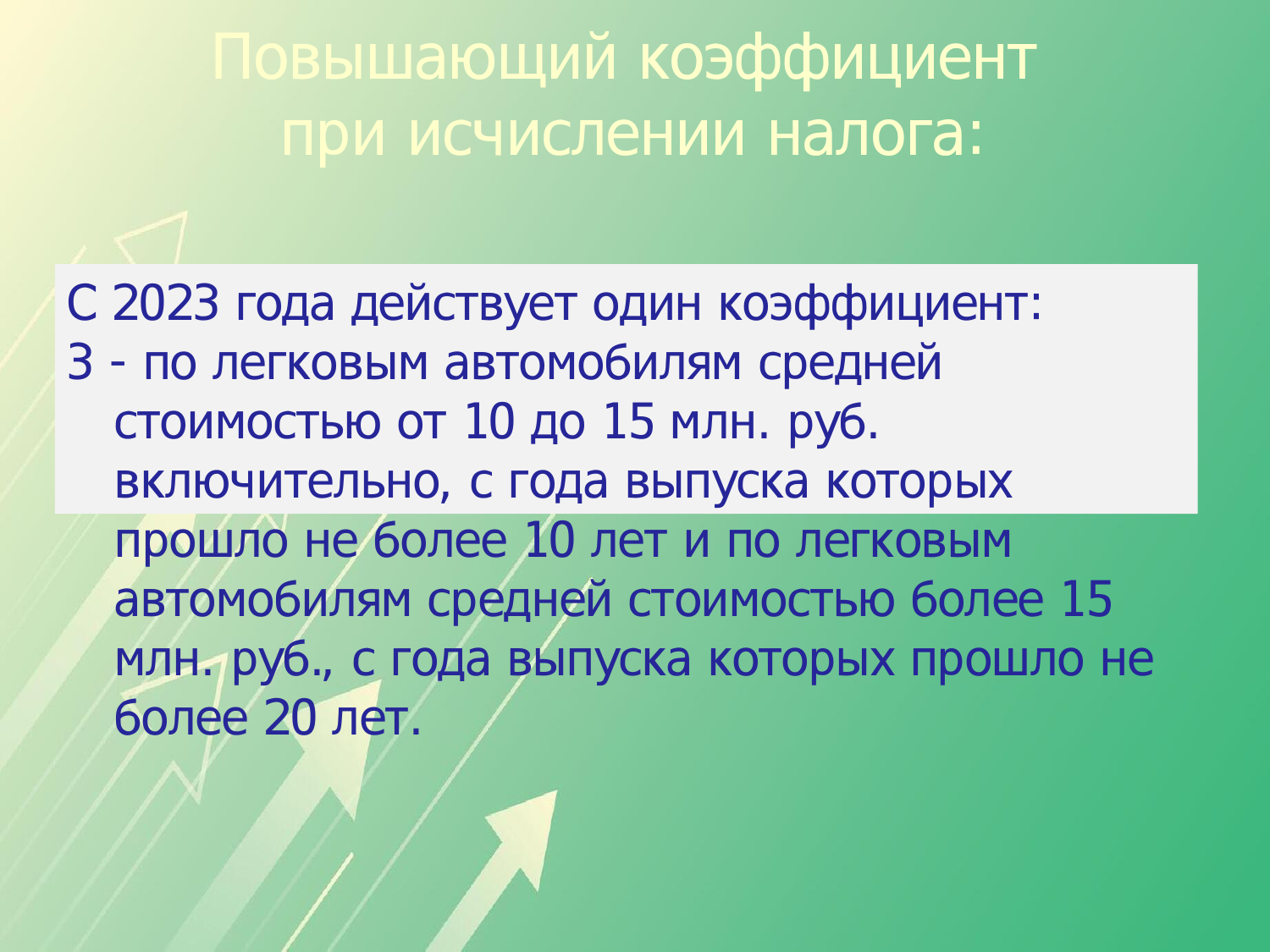

Повышающий коэффициент
при исчислении налога:
С 2023 года действует один коэффициент:
3 - по легковым автомобилям средней стоимостью от 10 до 15 млн. руб. включительно, с года выпуска которых прошло не более 10 лет и по легковым автомобилям средней стоимостью более 15 млн. руб., с года выпуска которых прошло не более 20 лет.